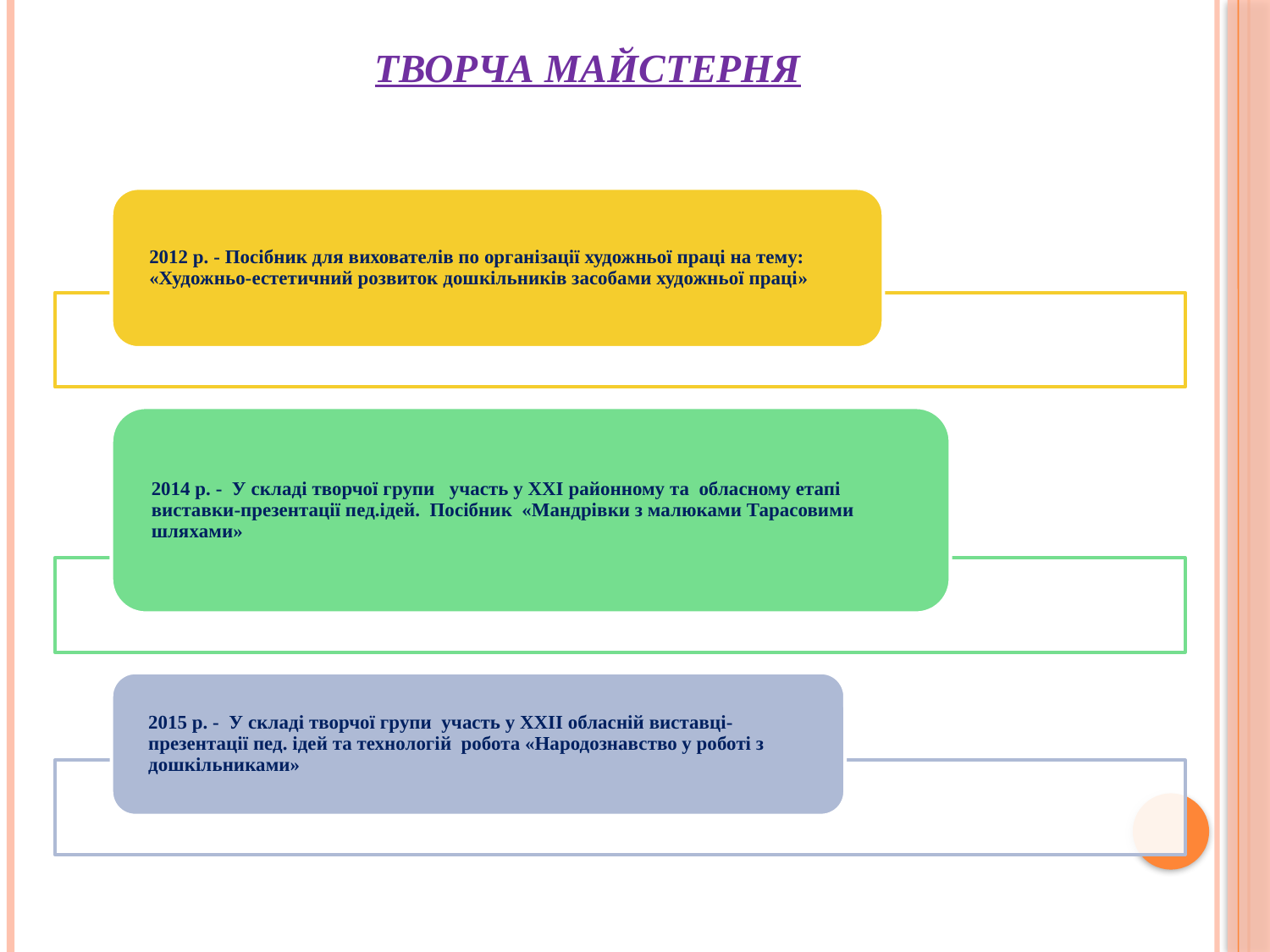

# ТВОРЧА МАЙСТЕРНЯ
2012 р. - Посібник для вихователів по організації художньої праці на тему: «Художньо-естетичний розвиток дошкільників засобами художньої праці»
2014 р. -  У складі творчої групи   участь у XXI районному та  обласному етапі  виставки-презентації пед.ідей.  Посібник  «Мандрівки з малюками Тарасовими шляхами»
2015 р. -  У складі творчої групи  участь у ХХІІ обласній виставці-презентації пед. ідей та технологій  робота «Народознавство у роботі з дошкільниками»